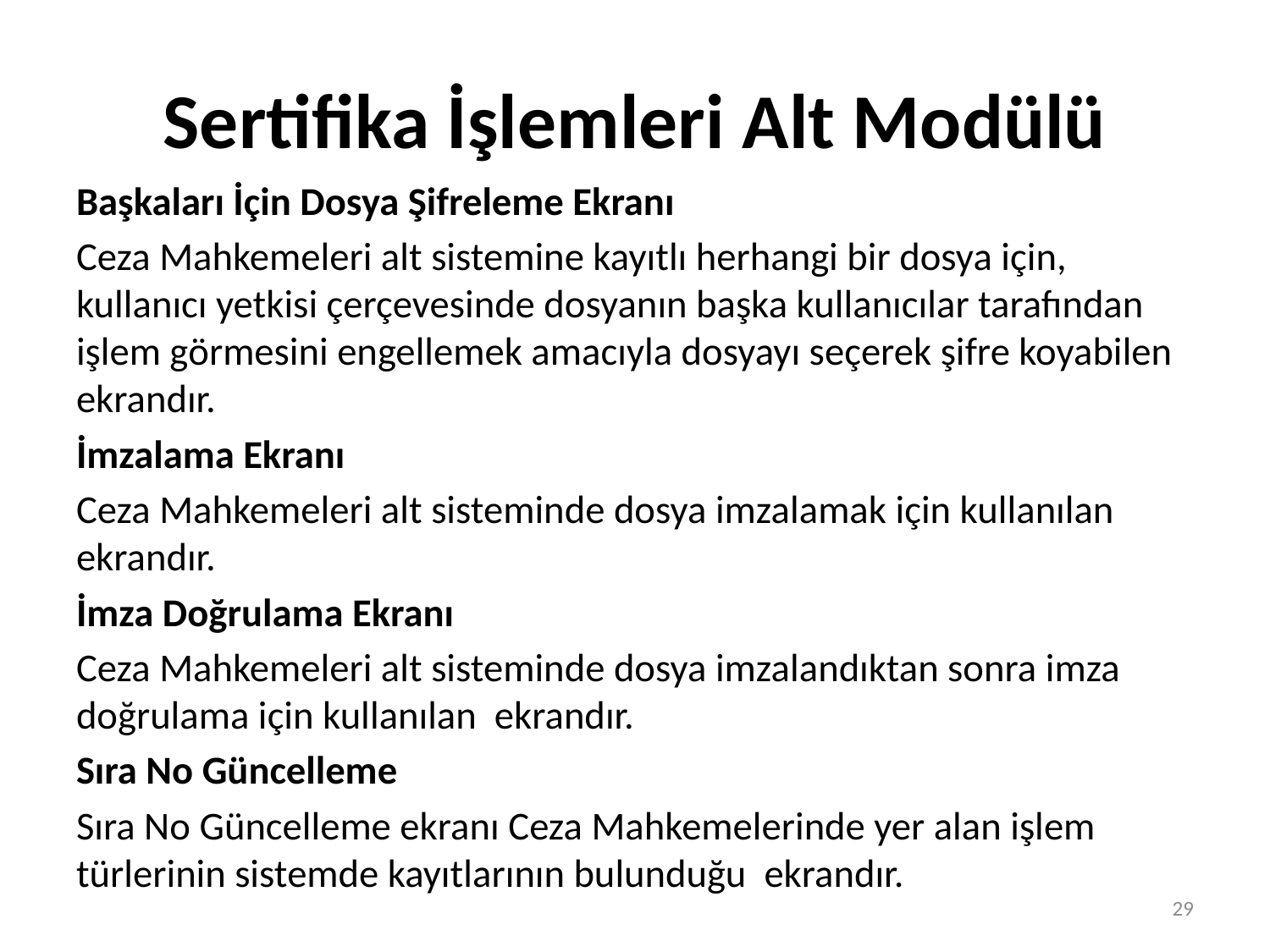

# Sertifika İşlemleri Alt Modülü
Başkaları İçin Dosya Şifreleme Ekranı
Ceza Mahkemeleri alt sistemine kayıtlı herhangi bir dosya için, kullanıcı yetkisi çerçevesinde dosyanın başka kullanıcılar tarafından işlem görmesini engellemek amacıyla dosyayı seçerek şifre koyabilen ekrandır.
İmzalama Ekranı
Ceza Mahkemeleri alt sisteminde dosya imzalamak için kullanılan    ekrandır.
İmza Doğrulama Ekranı
Ceza Mahkemeleri alt sisteminde dosya imzalandıktan sonra imza doğrulama için kullanılan  ekrandır.
Sıra No Güncelleme
Sıra No Güncelleme ekranı Ceza Mahkemelerinde yer alan işlem türlerinin sistemde kayıtlarının bulunduğu  ekrandır.

29